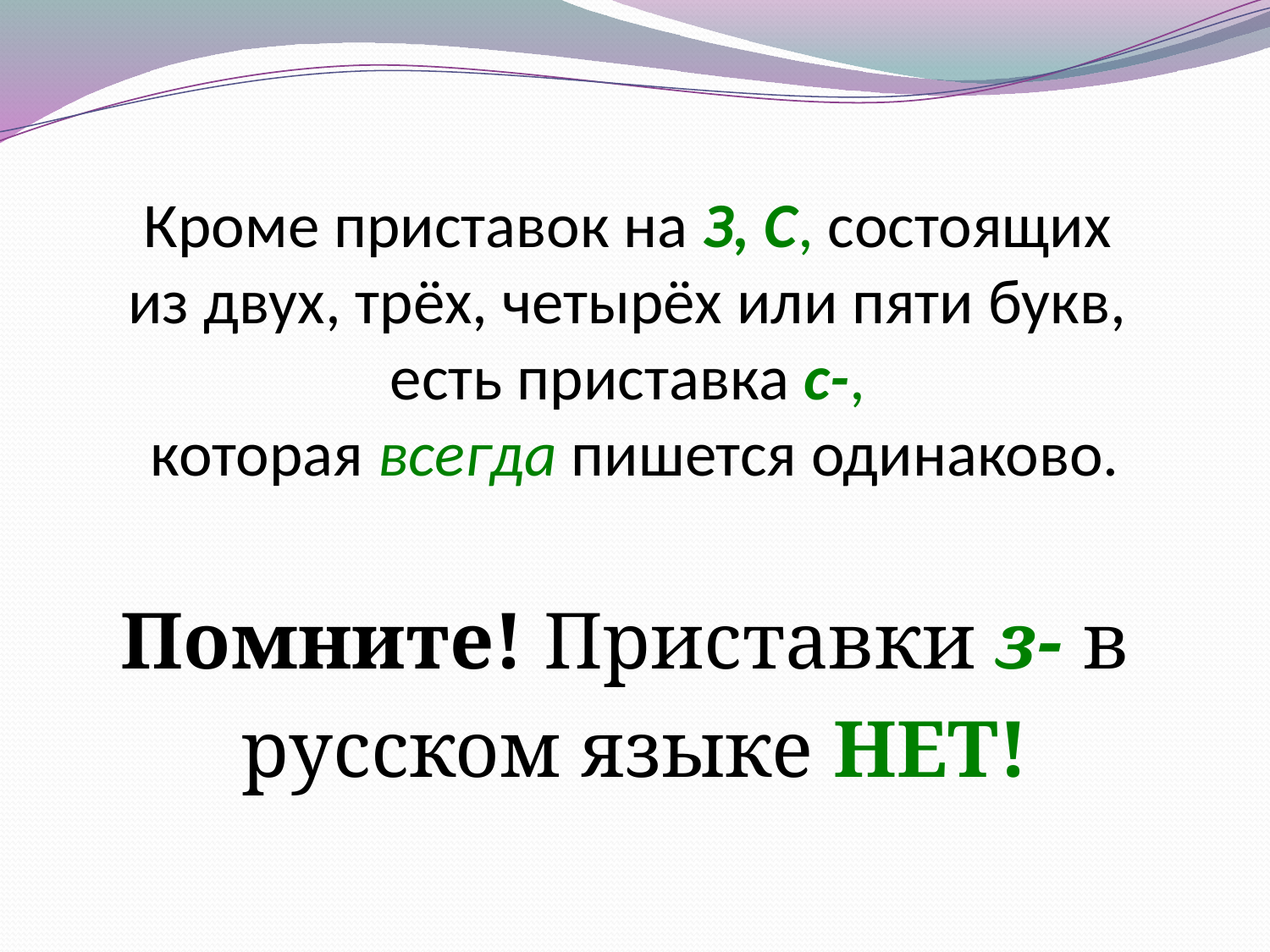

# Кроме приставок на З, С, состоящих из двух, трёх, четырёх или пяти букв, есть приставка с-, которая всегда пишется одинаково.
Помните! Приставки з- в
русском языке НЕТ!